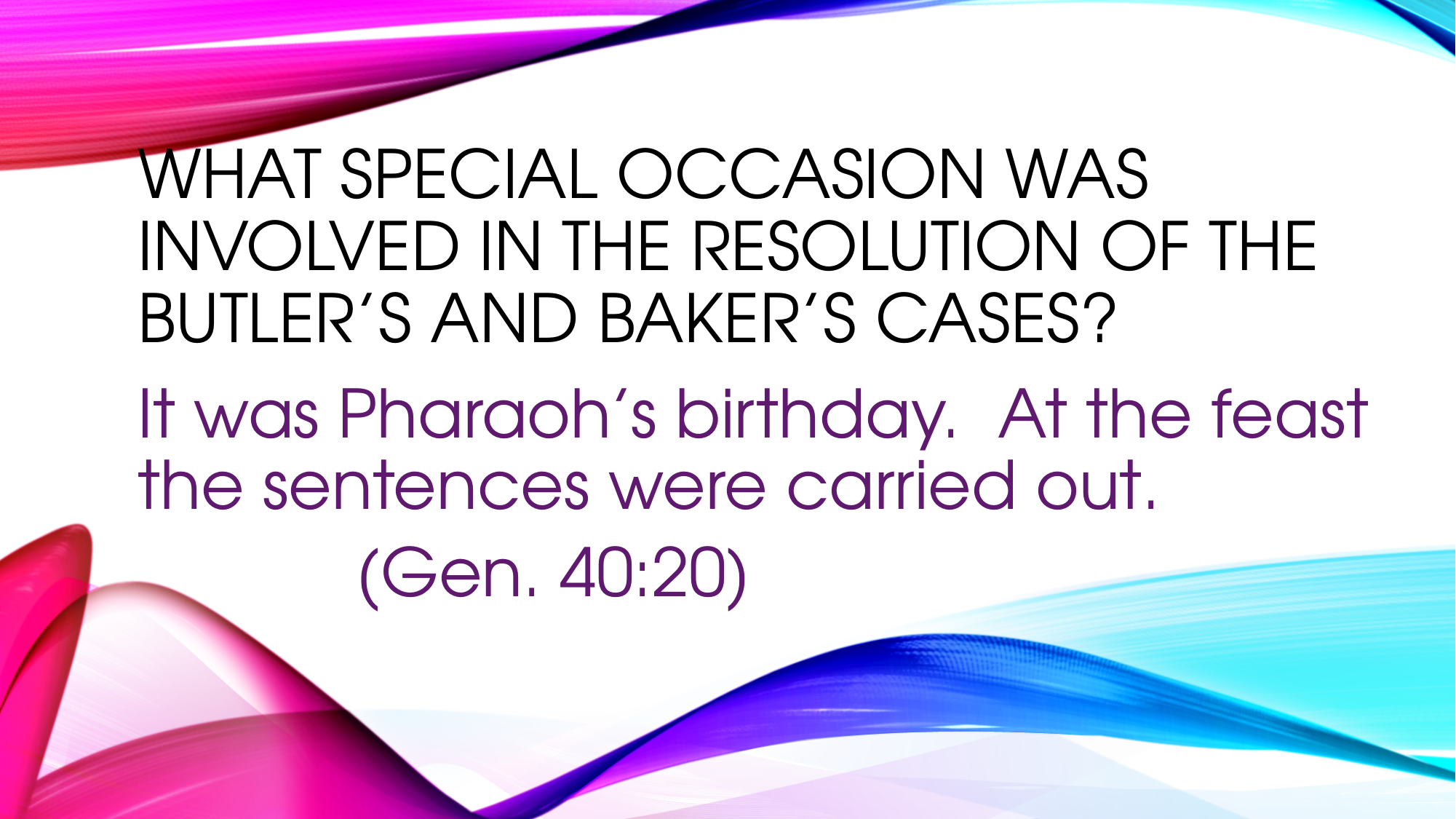

# What special occasion was involved in the resolution of the Butler’s and Baker’s cases?
It was Pharaoh’s birthday.  At the feast the sentences were carried out.
		(Gen. 40:20)